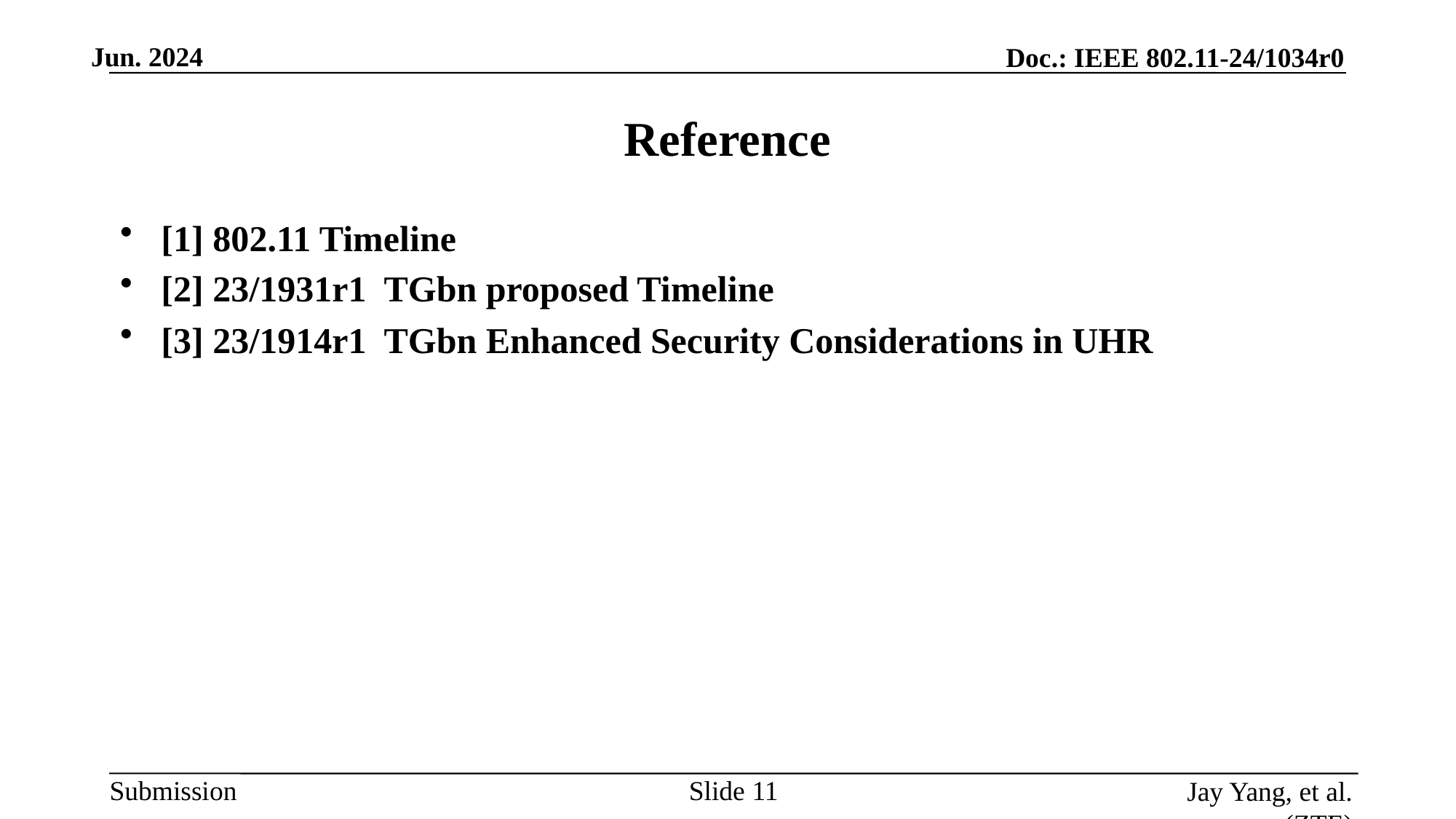

# Reference
[1] 802.11 Timeline
[2] 23/1931r1  TGbn proposed Timeline
[3] 23/1914r1  TGbn Enhanced Security Considerations in UHR

Slide 11
Jay Yang, et al. (ZTE)